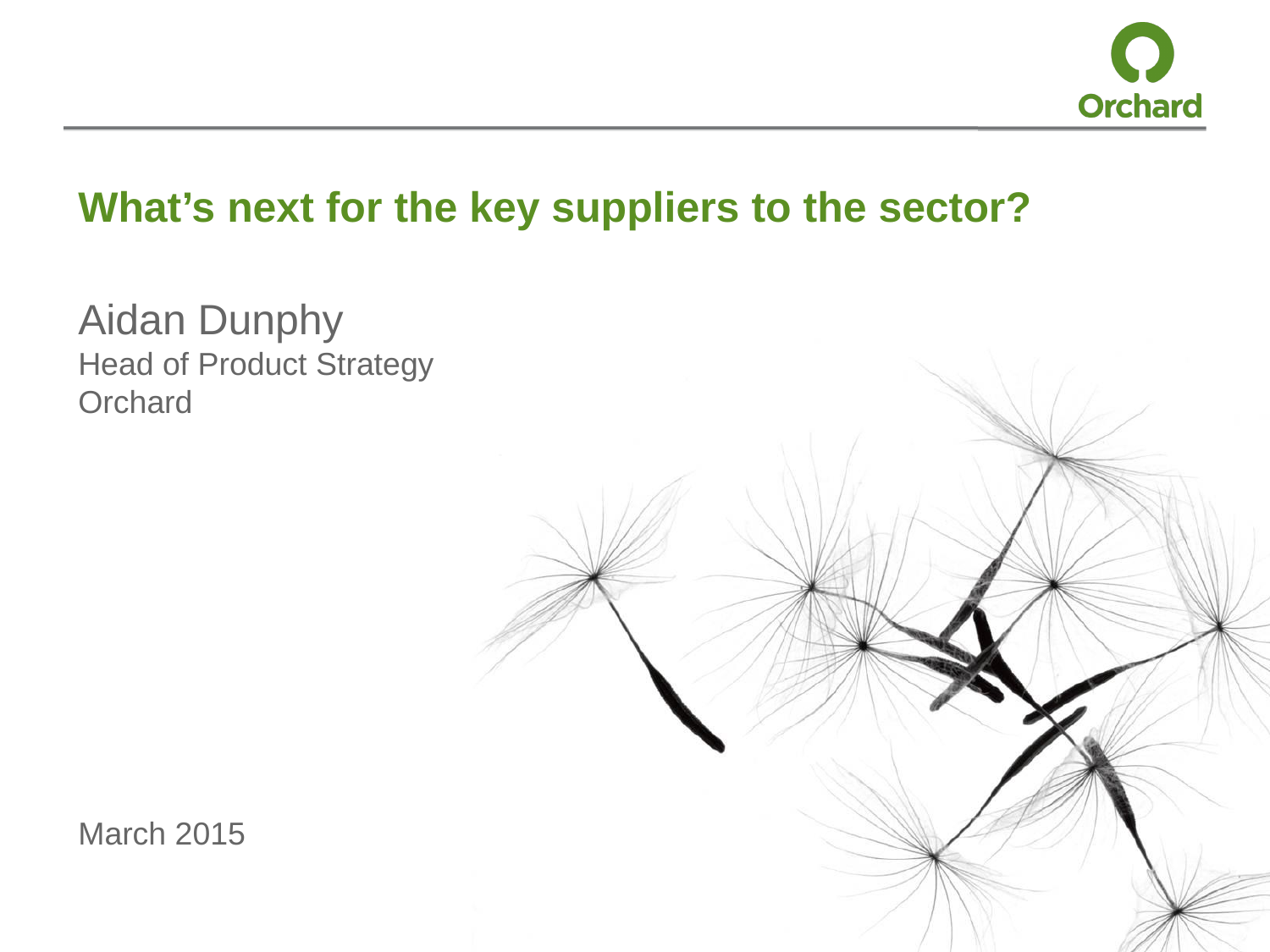

# What’s next for the key suppliers to the sector?

Aidan Dunphy
Head of Product Strategy
Orchard

March 2015